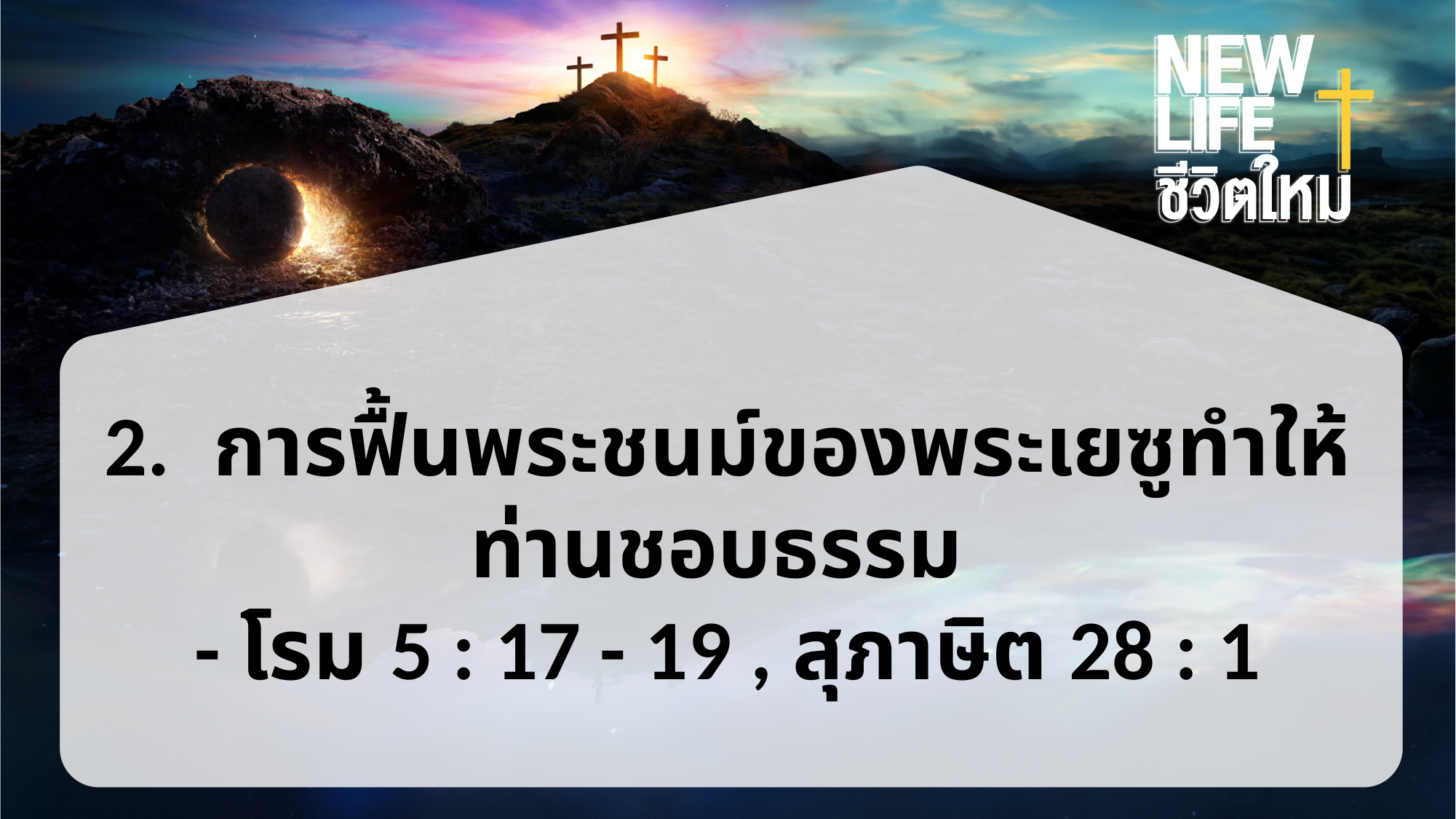

2.	การฟื้นพระชนม์ของพระเยซูทำให้ท่านชอบธรรม
- โรม 5 : 17 - 19 , สุภาษิต 28 : 1